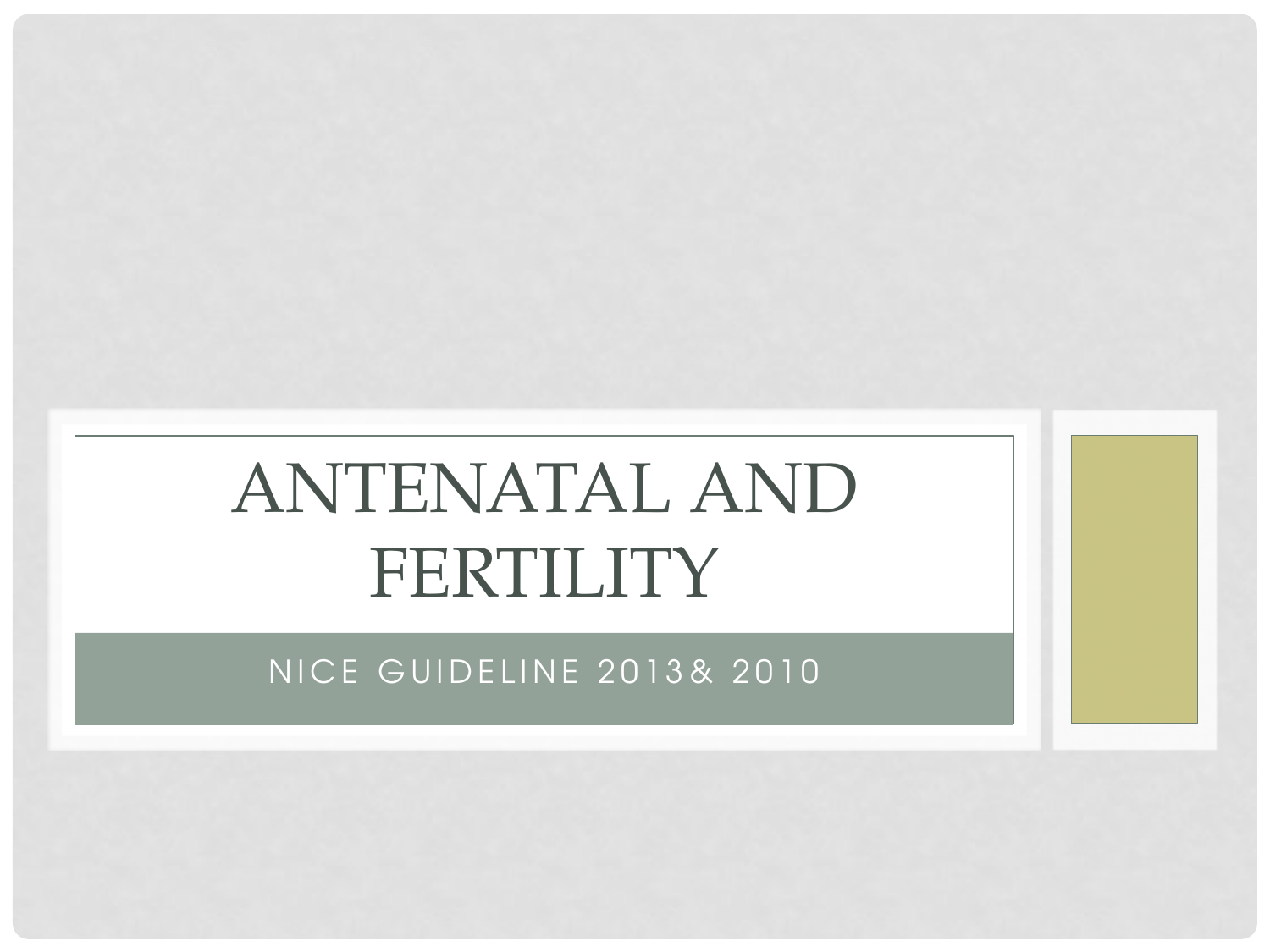

# Antenatal and fertility
Nice guideline 2013& 2010